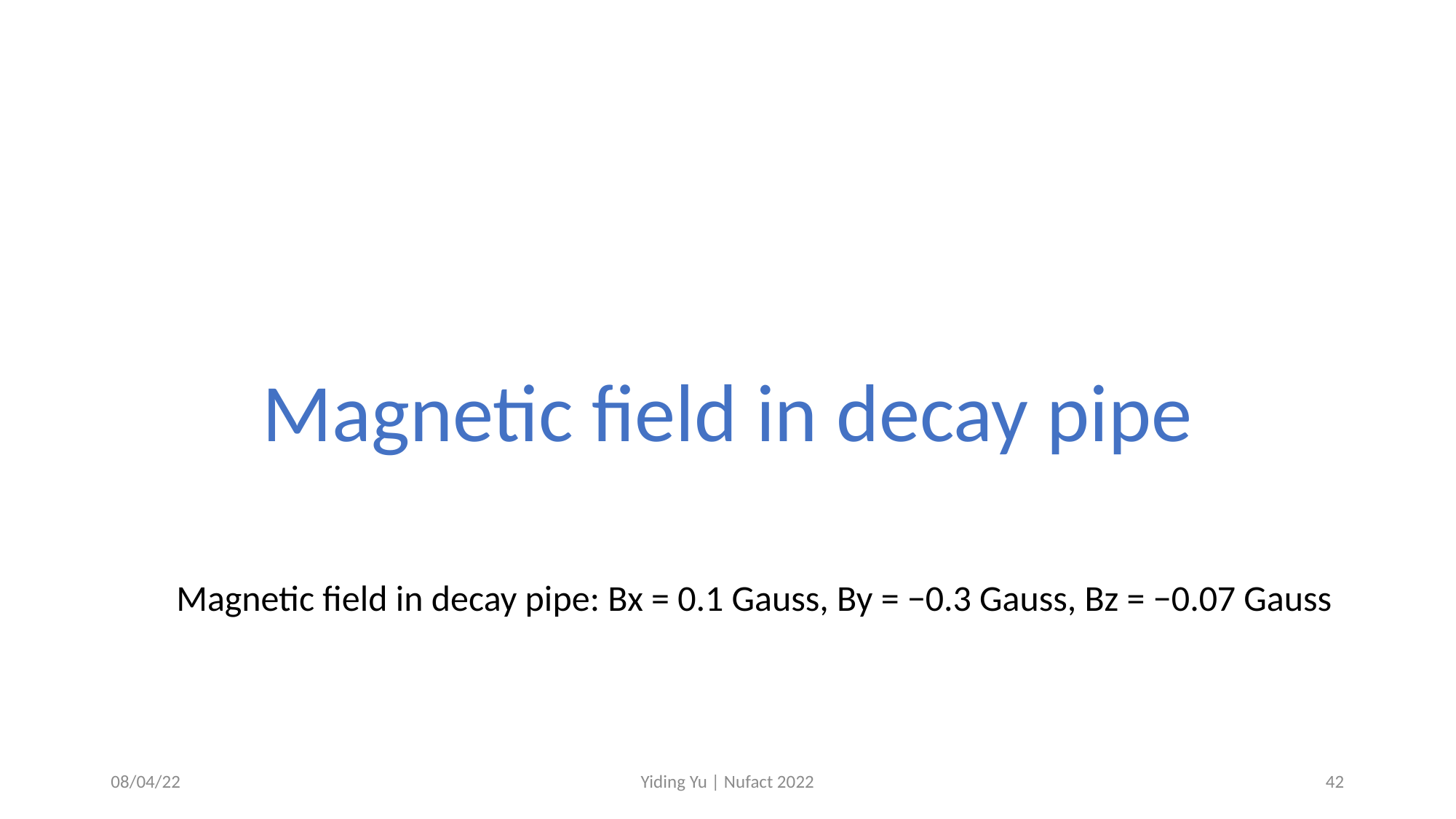

Magnetic field in decay pipe
Magnetic field in decay pipe: Bx = 0.1 Gauss, By = −0.3 Gauss, Bz = −0.07 Gauss
08/04/22
Yiding Yu | Nufact 2022
42